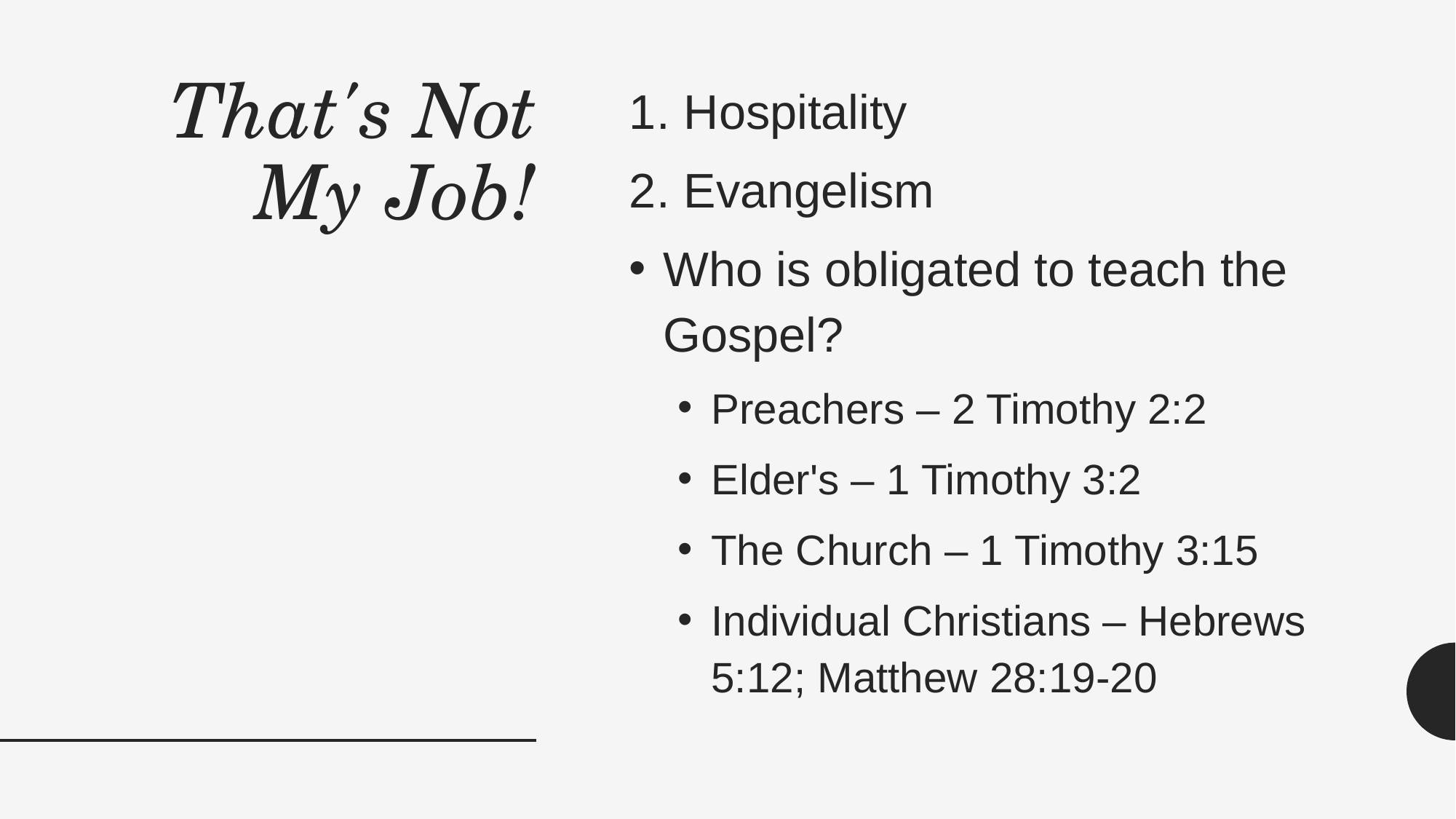

# That's Not My Job!
Hospitality
Evangelism
Who is obligated to teach the Gospel?
Preachers – 2 Timothy 2:2
Elder's – 1 Timothy 3:2
The Church – 1 Timothy 3:15
Individual Christians – Hebrews 5:12; Matthew 28:19-20